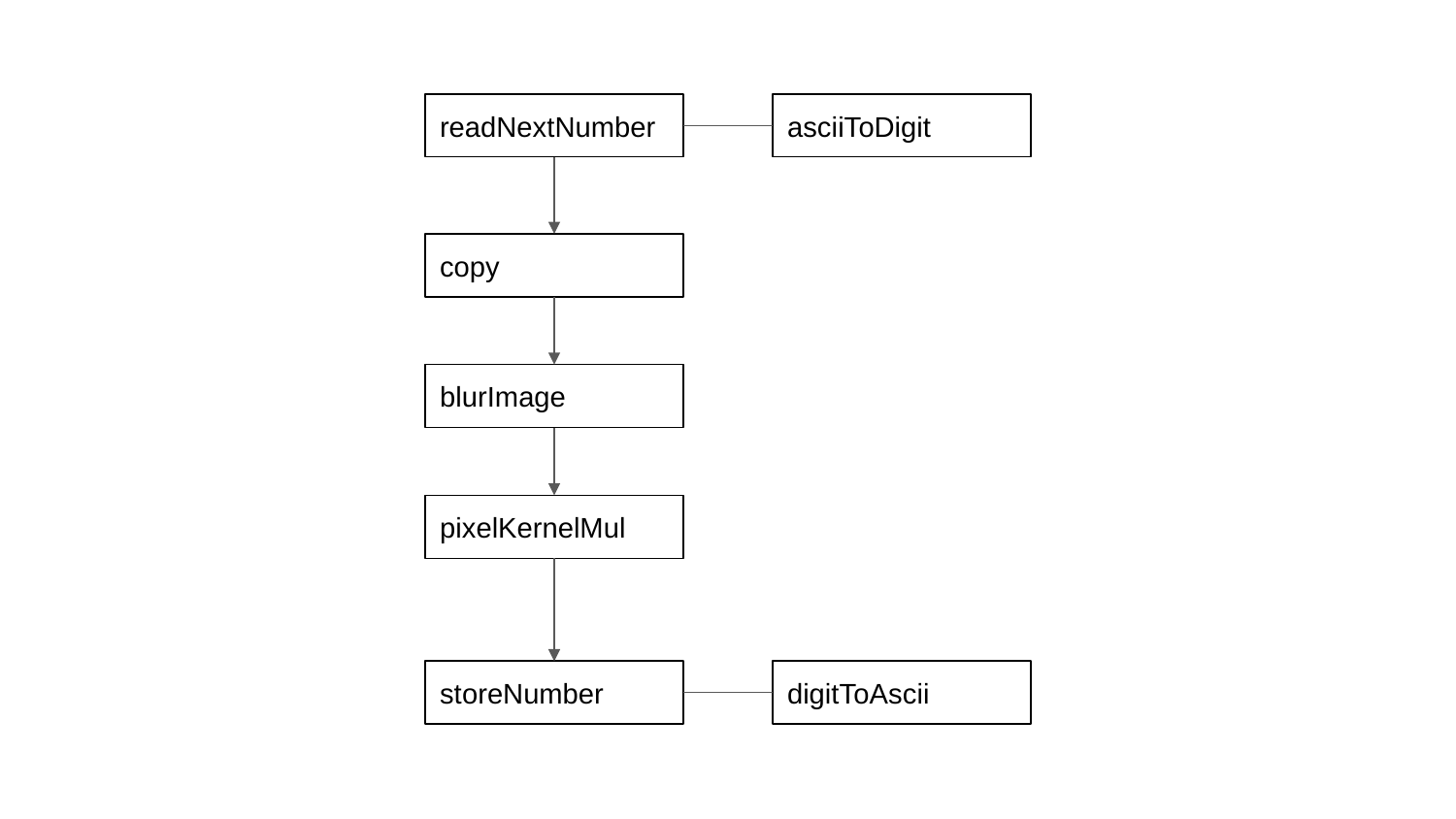

readNextNumber
asciiToDigit
copy
blurImage
pixelKernelMul
storeNumber
digitToAscii